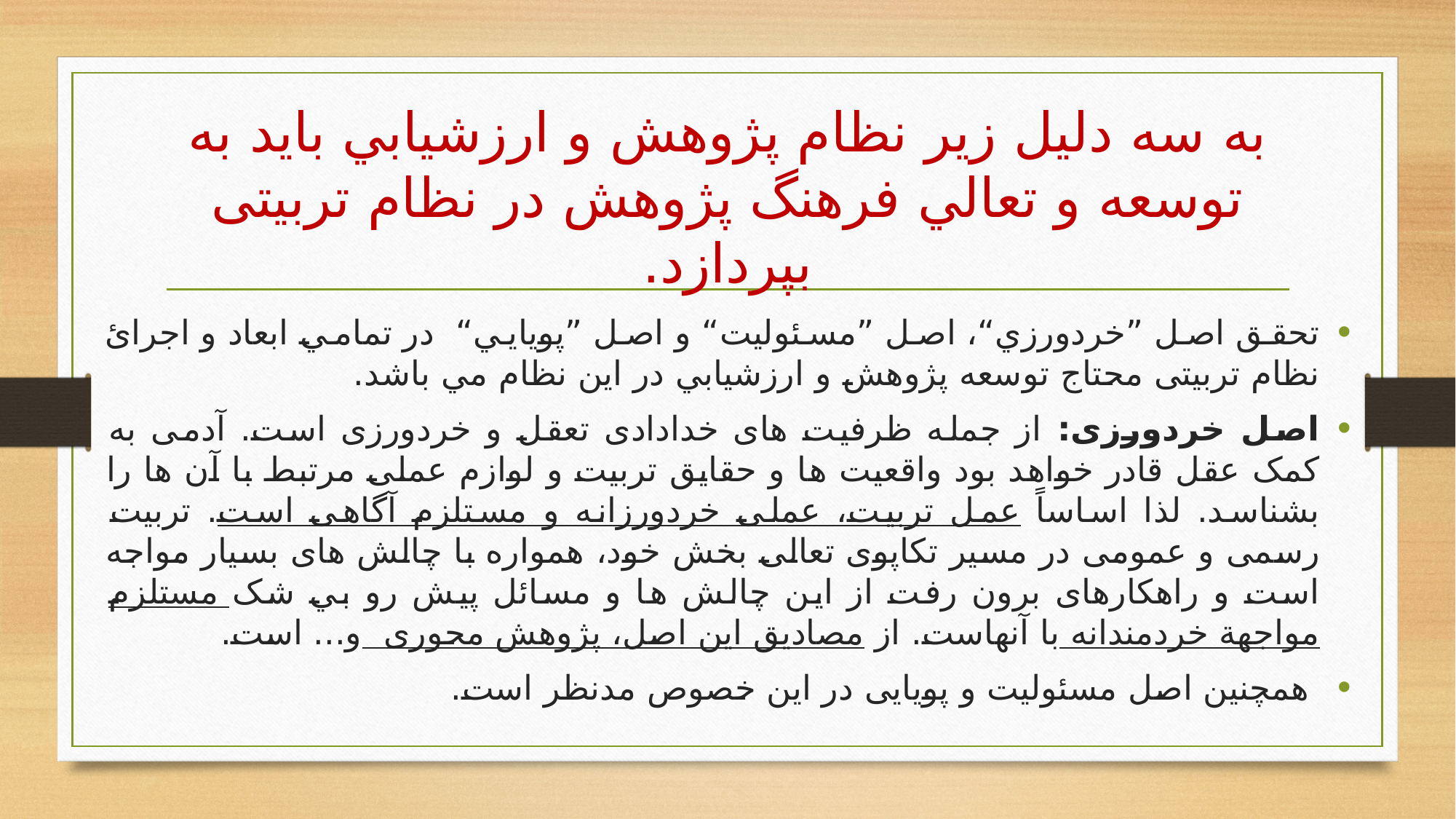

# به سه دلیل زير نظام پژوهش و ارزشيابي بايد به توسعه و تعالي فرهنگ پژوهش در نظام تربيتی بپردازد.
تحقق اصل ”خردورزي“، اصل ”مسئوليت“ و اصل ”پويايي“  در تمامي ابعاد و اجرائ نظام تربيتی محتاج توسعه پژوهش و ارزشيابي در اين نظام مي باشد.
اصل خردورزی: از جمله ظرفيت های خدادادی تعقل و خردورزی است. آدمی به کمک عقل قادر خواهد بود واقعيت ها و حقايق تربيت و لوازم عملی مرتبط با آن ها را بشناسد. لذا اساساً عمل تربيت، عملی خردورزانه و مستلزم آگاهی است. تربيت رسمی و عمومی در مسير تکاپوی تعالی بخش خود، همواره با چالش های بسيار مواجه است و راهکارهای برون رفت از اين چالش ها و مسائل پيش رو بي شک مستلزم مواجهة خردمندانه با آنهاست. از مصادیق این اصل، پژوهش محوری  و... است.
 همچنین اصل مسئولیت و پویایی در این خصوص مدنظر است.